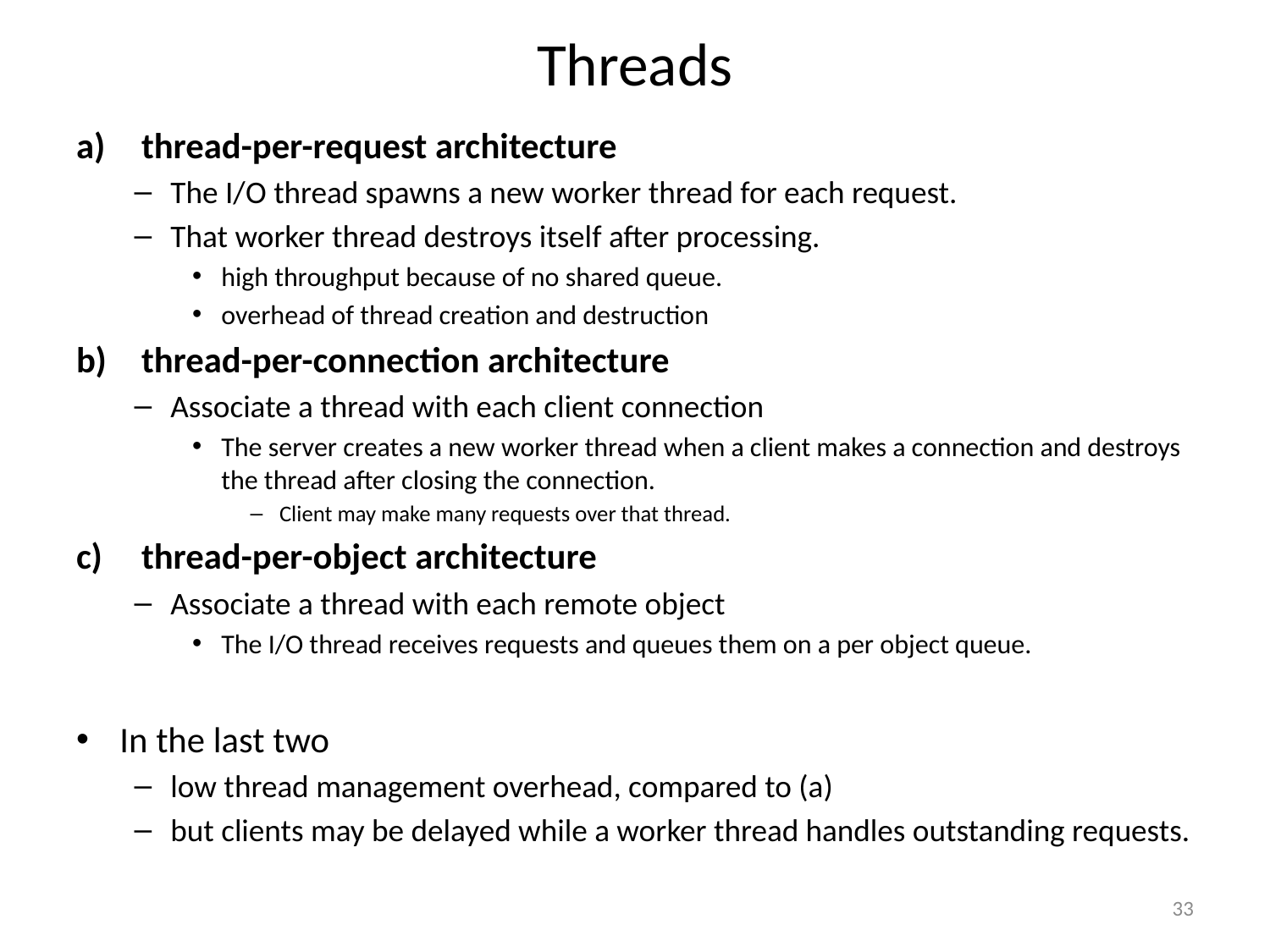

# Threads
thread-per-request architecture
The I/O thread spawns a new worker thread for each request.
That worker thread destroys itself after processing.
high throughput because of no shared queue.
overhead of thread creation and destruction
thread-per-connection architecture
Associate a thread with each client connection
The server creates a new worker thread when a client makes a connection and destroys the thread after closing the connection.
Client may make many requests over that thread.
thread-per-object architecture
Associate a thread with each remote object
The I/O thread receives requests and queues them on a per object queue.

In the last two
low thread management overhead, compared to (a)
but clients may be delayed while a worker thread handles outstanding requests.
33